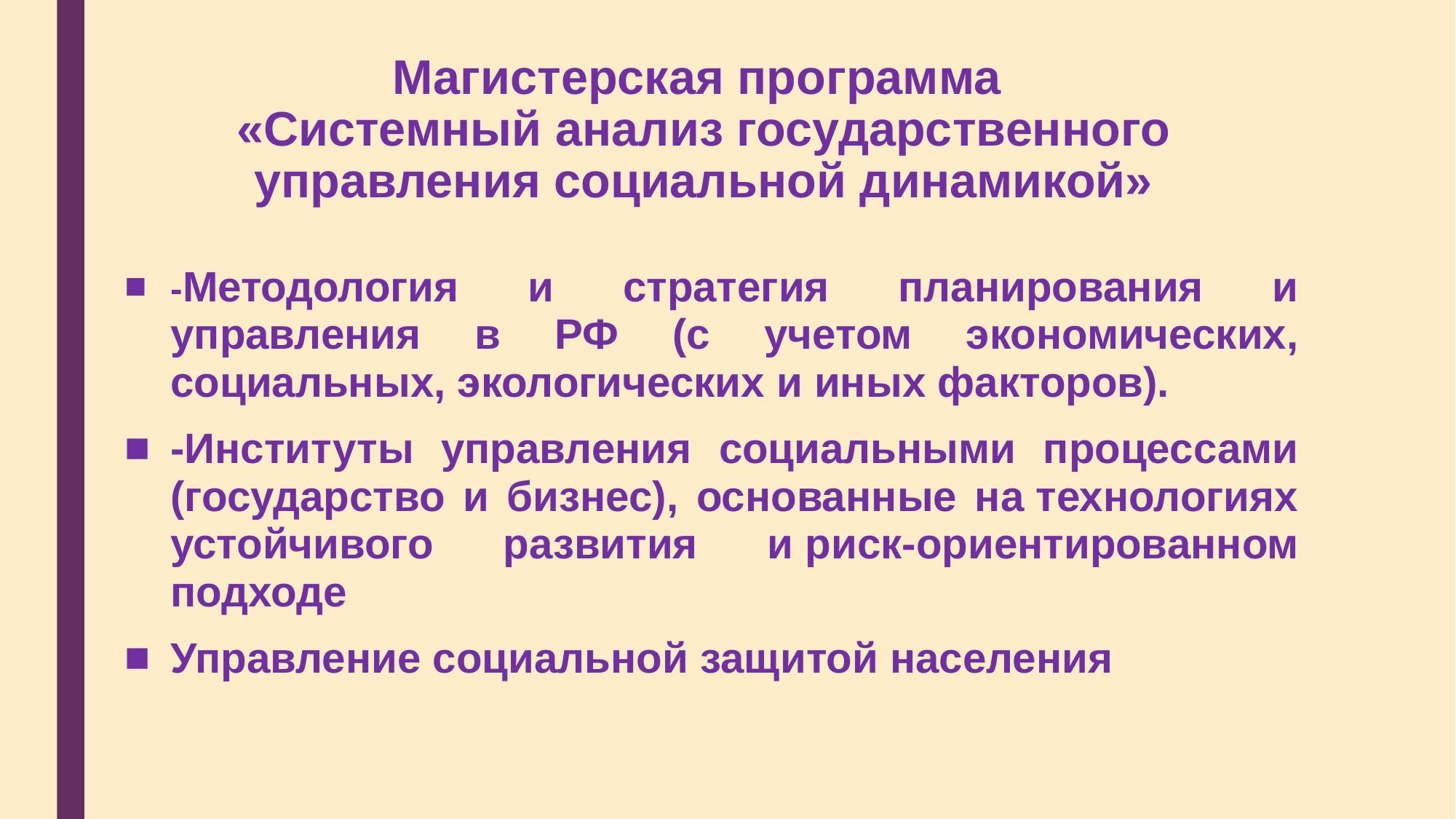

# Магистерская программа «Системный анализ государственного управления социальной динамикой»
-Методология и стратегия планирования и управления в РФ (с учетом экономических, социальных, экологических и иных факторов).
-Институты управления социальными процессами (государство и бизнес), основанные на технологиях устойчивого развития и риск-ориентированном подходе
Управление социальной защитой населения